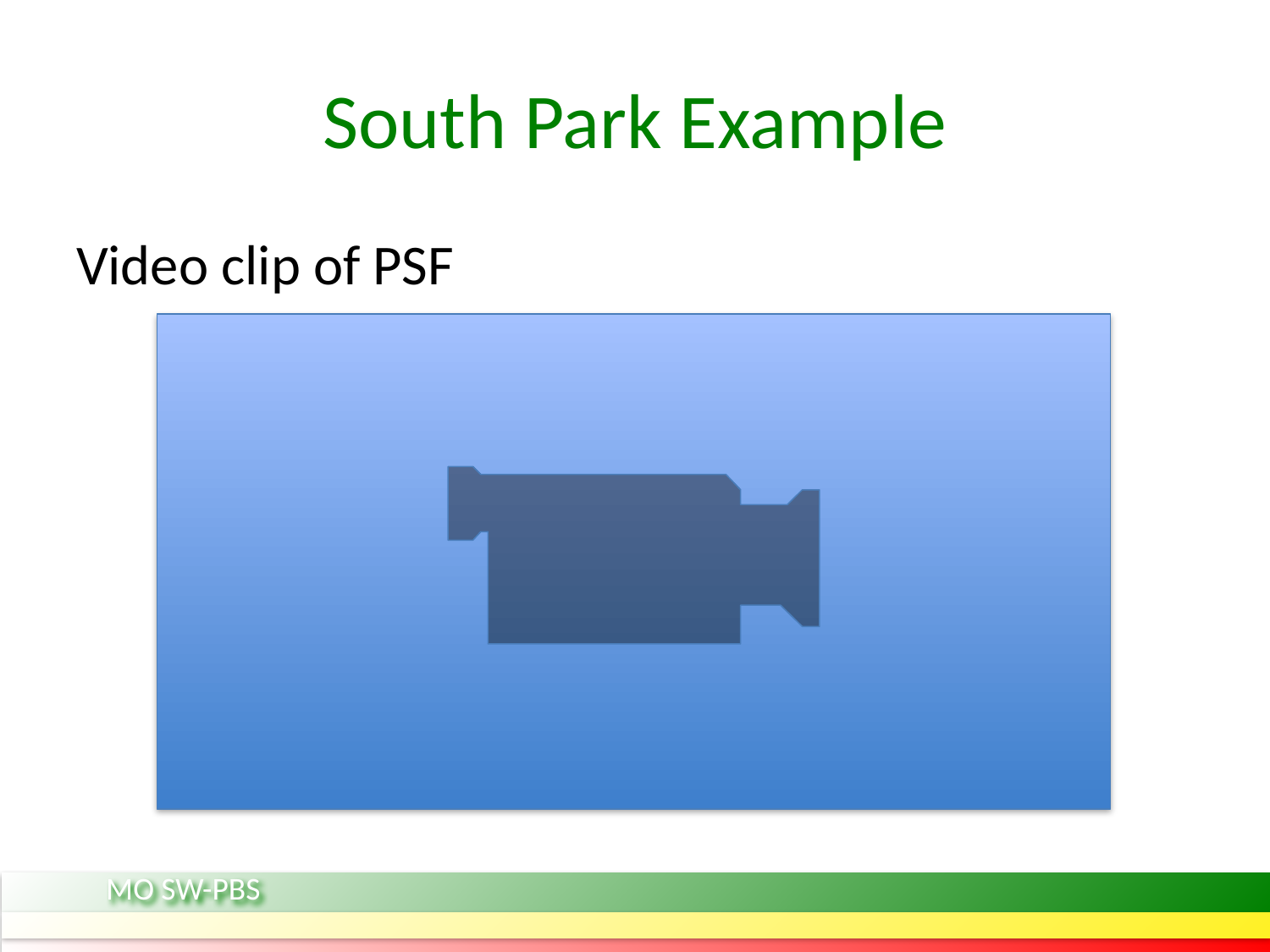

# South Park Example
Video clip of PSF

MO SW-PBS